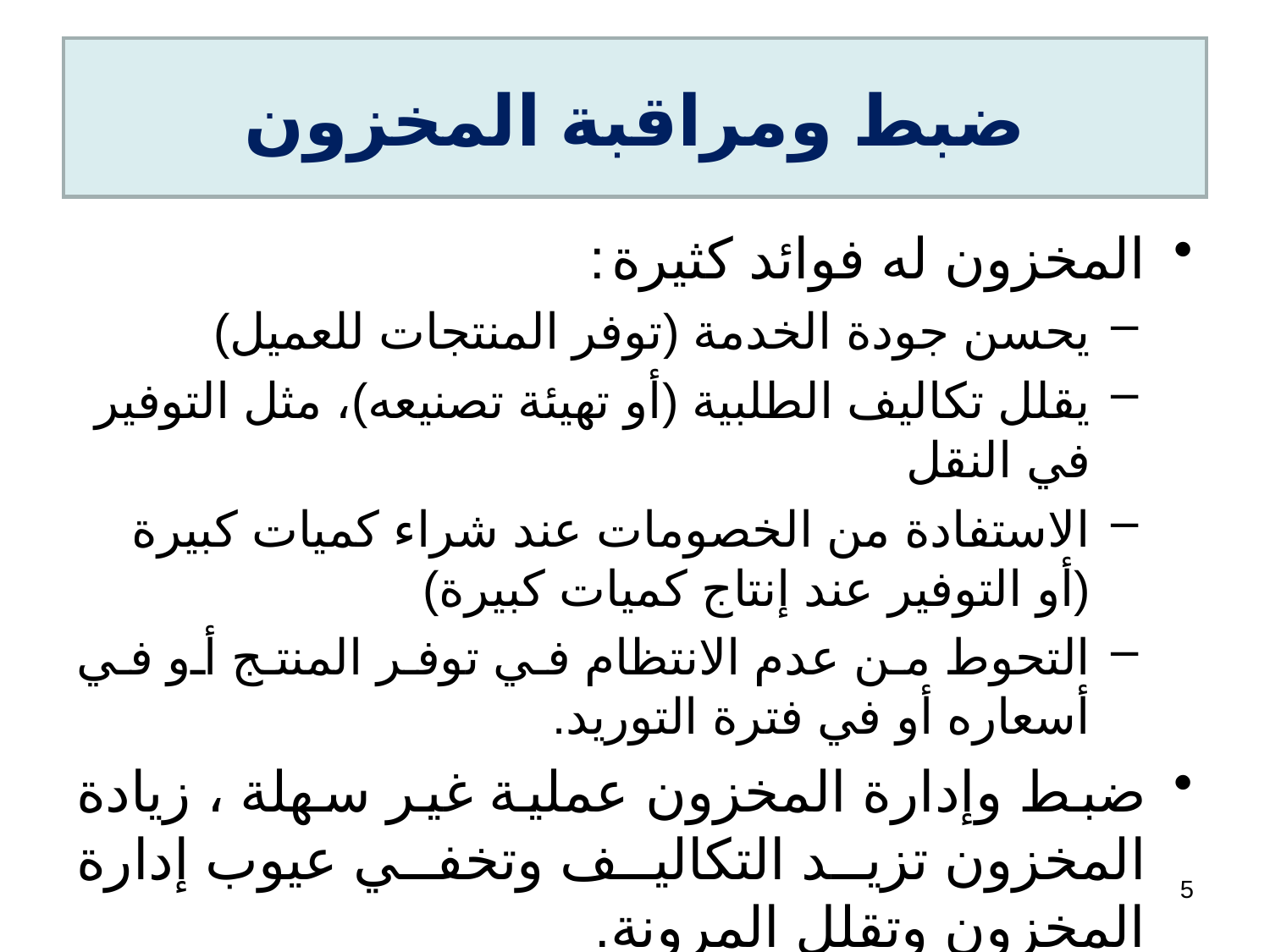

# ضبط ومراقبة المخزون
المخزون له فوائد كثيرة :
يحسن جودة الخدمة (توفر المنتجات للعميل)
يقلل تكاليف الطلبية (أو تهيئة تصنيعه)، مثل التوفير في النقل
الاستفادة من الخصومات عند شراء كميات كبيرة (أو التوفير عند إنتاج كميات كبيرة)
التحوط من عدم الانتظام في توفر المنتج أو في أسعاره أو في فترة التوريد.
ضبط وإدارة المخزون عملية غير سهلة ، زيادة المخزون تزيد التكاليف وتخفي عيوب إدارة المخزون وتقلل المرونة.

5